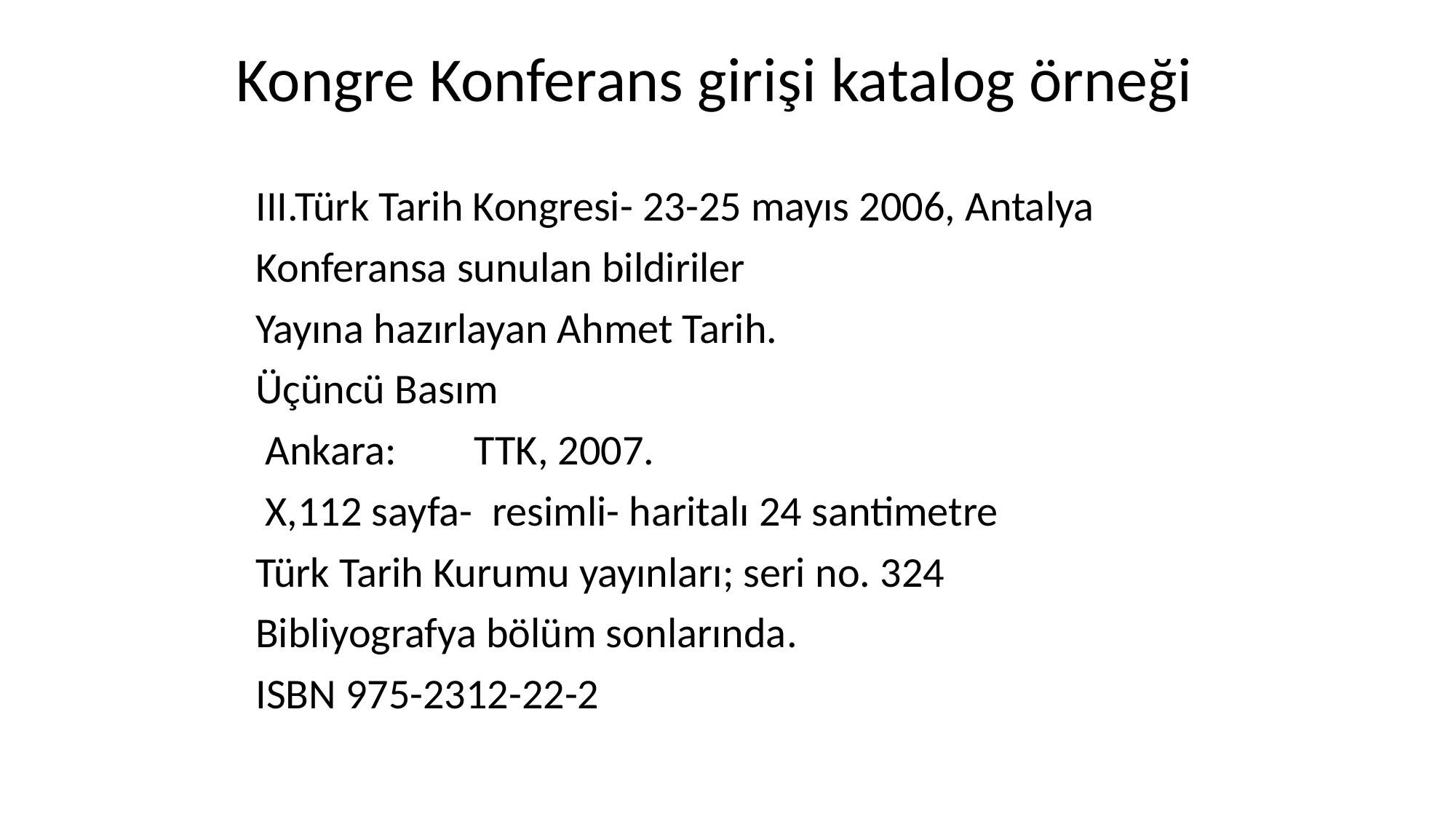

# Kongre Konferans girişi katalog örneği
III.Türk Tarih Kongresi- 23-25 mayıs 2006, Antalya
Konferansa sunulan bildiriler
Yayına hazırlayan Ahmet Tarih.
Üçüncü Basım
 Ankara: 	TTK, 2007.
 X,112 sayfa-  resimli- haritalı 24 santimetre
Türk Tarih Kurumu yayınları; seri no. 324
Bibliyografya bölüm sonlarında.
ISBN 975-2312-22-2